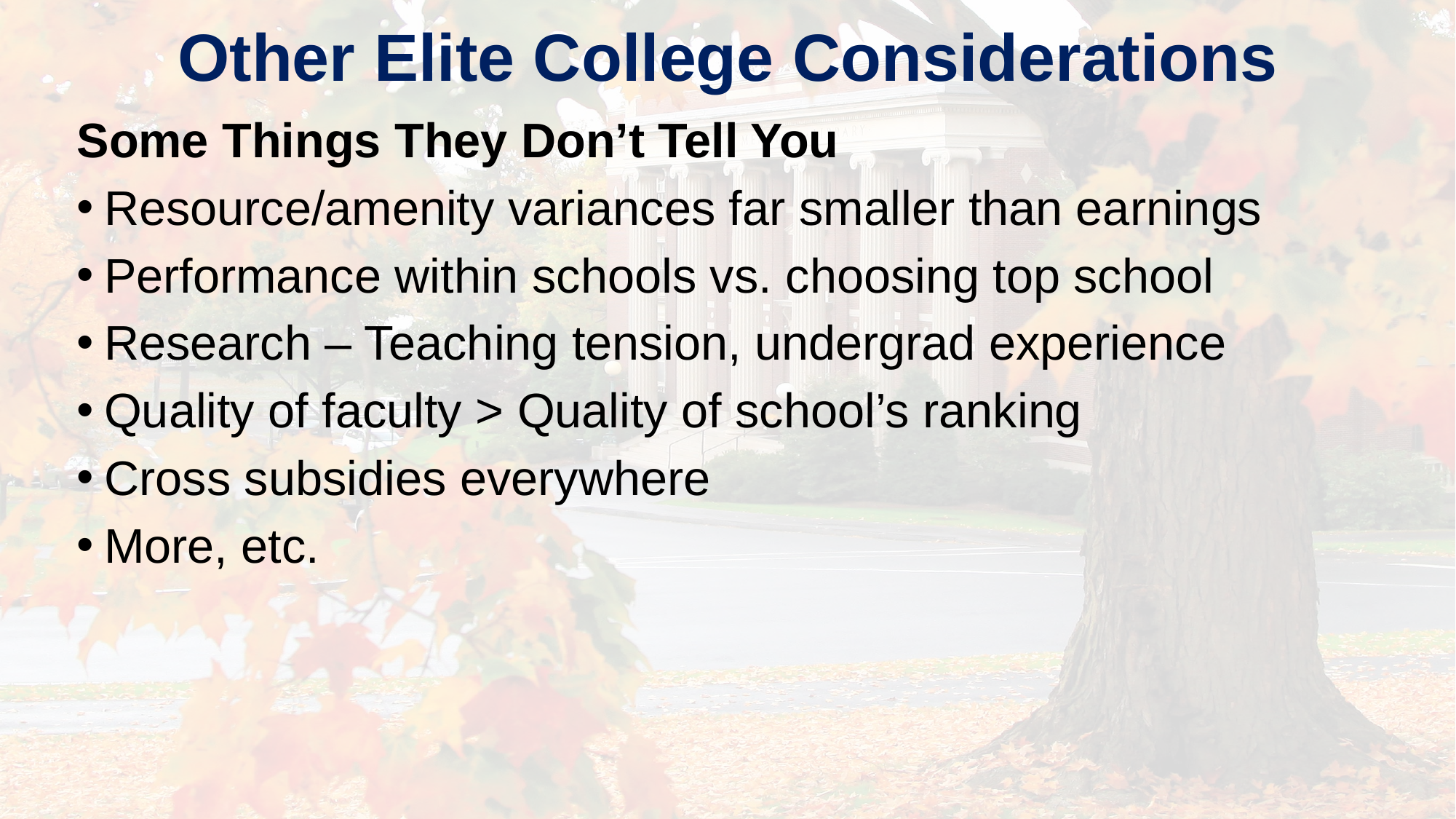

# Other Elite College Considerations
Some Things They Don’t Tell You
Resource/amenity variances far smaller than earnings
Performance within schools vs. choosing top school
Research – Teaching tension, undergrad experience
Quality of faculty > Quality of school’s ranking
Cross subsidies everywhere
More, etc.